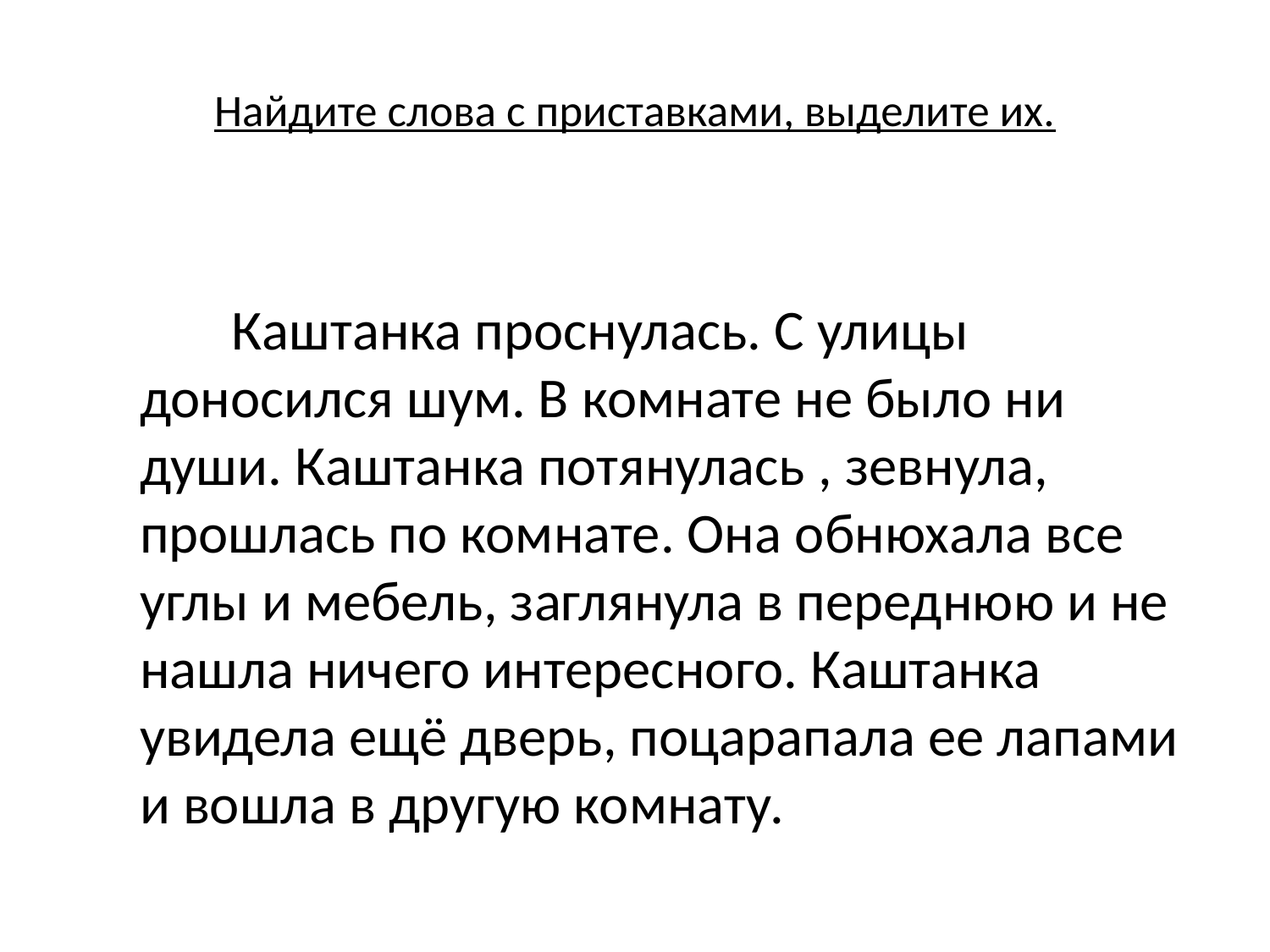

# Найдите слова с приставками, выделите их.
           Каштанка проснулась. С улицы доносился шум. В комнате не было ни души. Каштанка потянулась , зевнула,  прошлась по комнате. Она обнюхала все углы и мебель, заглянула в переднюю и не нашла ничего интересного. Каштанка увидела ещё дверь, поцарапала ее лапами и вошла в другую комнату.